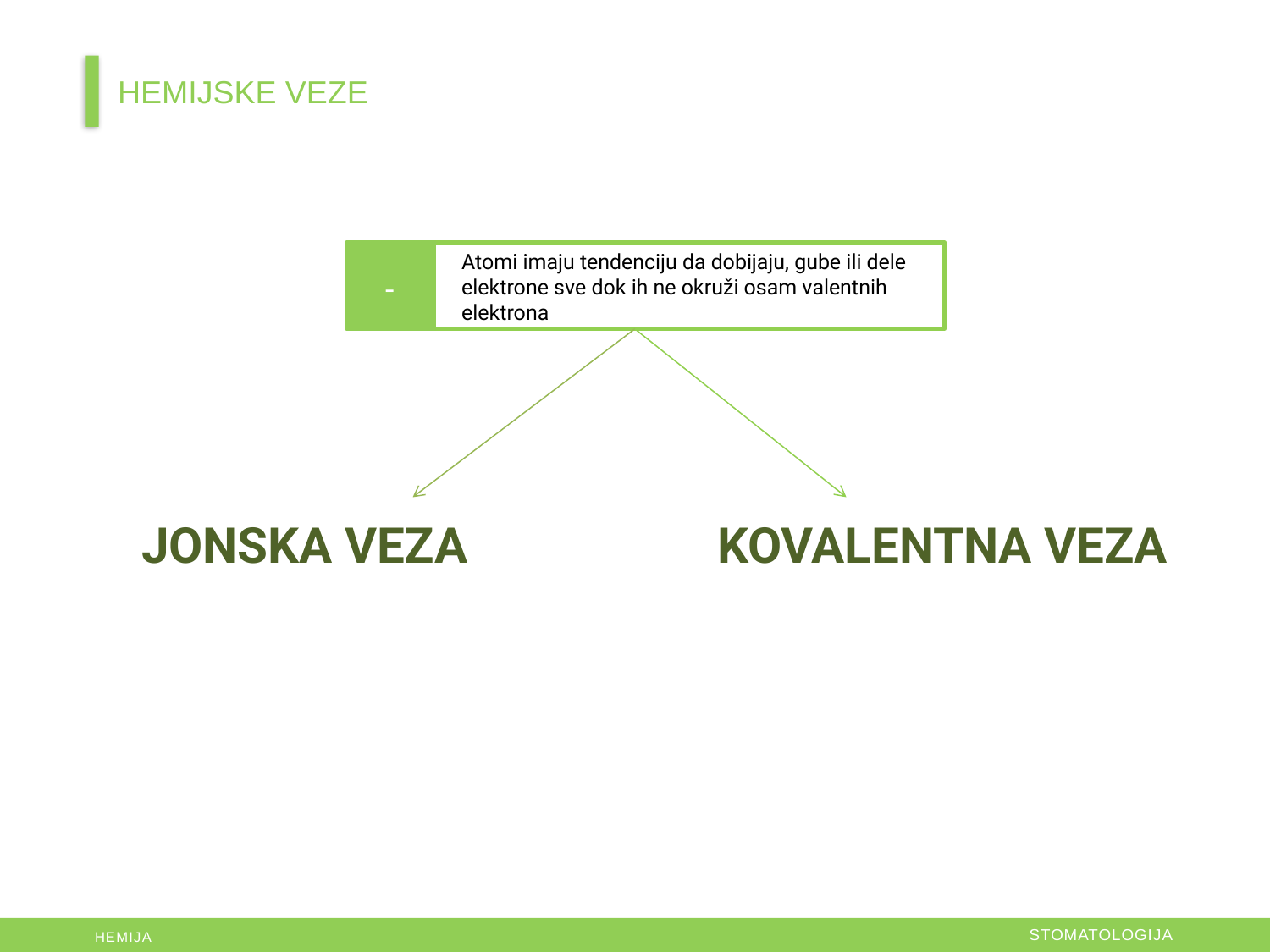

HEMIJSKE VEZE

-

Atomi imaju tendenciju da dobijaju, gube ili dele elektrone sve dok ih ne okruži osam valentnih elektrona
JONSKA VEZA
KOVALENTNA VEZA

STOMATOLOGIJA
HEMIJA